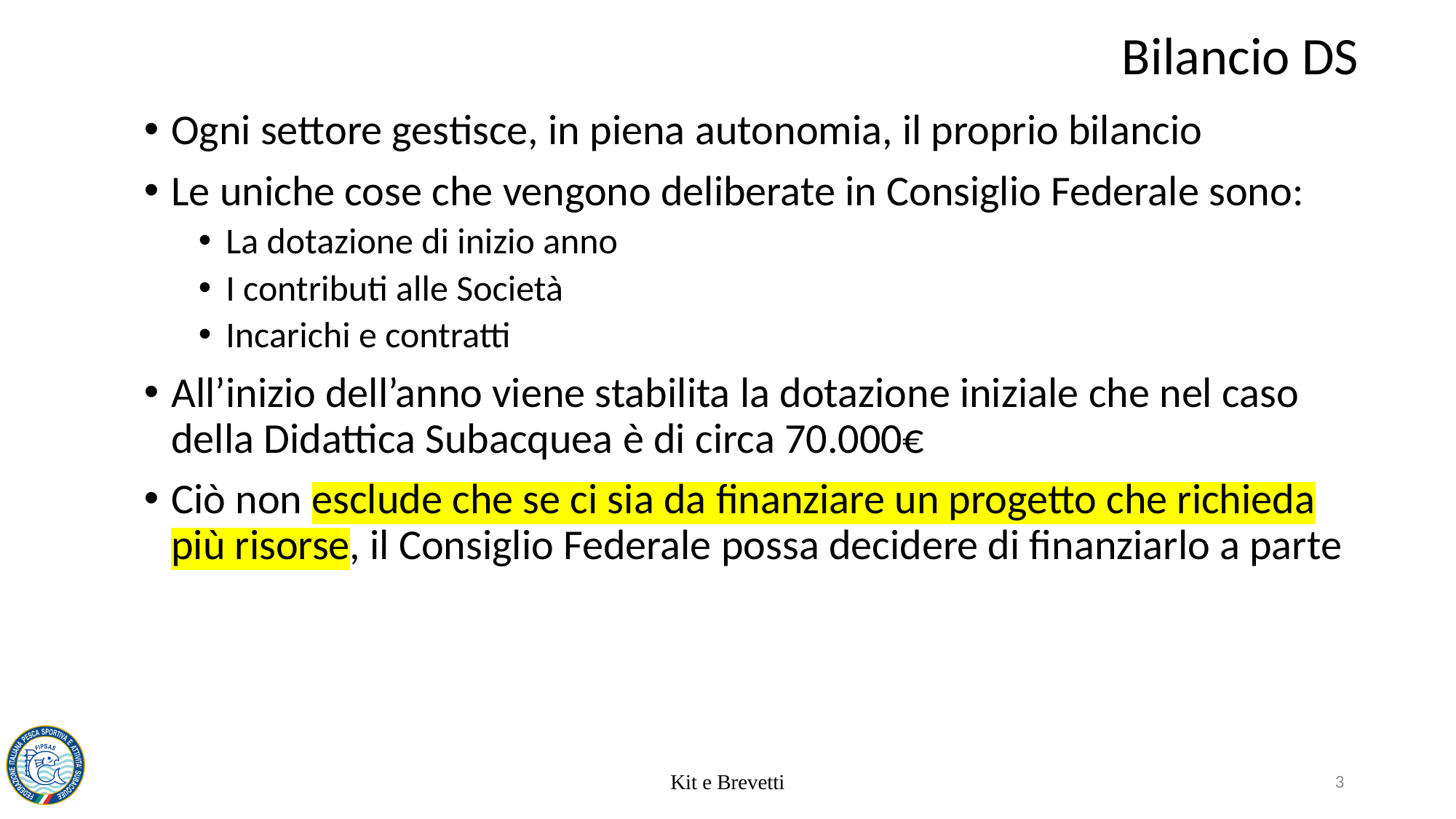

# Bilancio DS
Ogni settore gestisce, in piena autonomia, il proprio bilancio
Le uniche cose che vengono deliberate in Consiglio Federale sono:
La dotazione di inizio anno
I contributi alle Società
Incarichi e contratti
All’inizio dell’anno viene stabilita la dotazione iniziale che nel caso della Didattica Subacquea è di circa 70.000€
Ciò non esclude che se ci sia da finanziare un progetto che richieda più risorse, il Consiglio Federale possa decidere di finanziarlo a parte

Kit e Brevetti
3